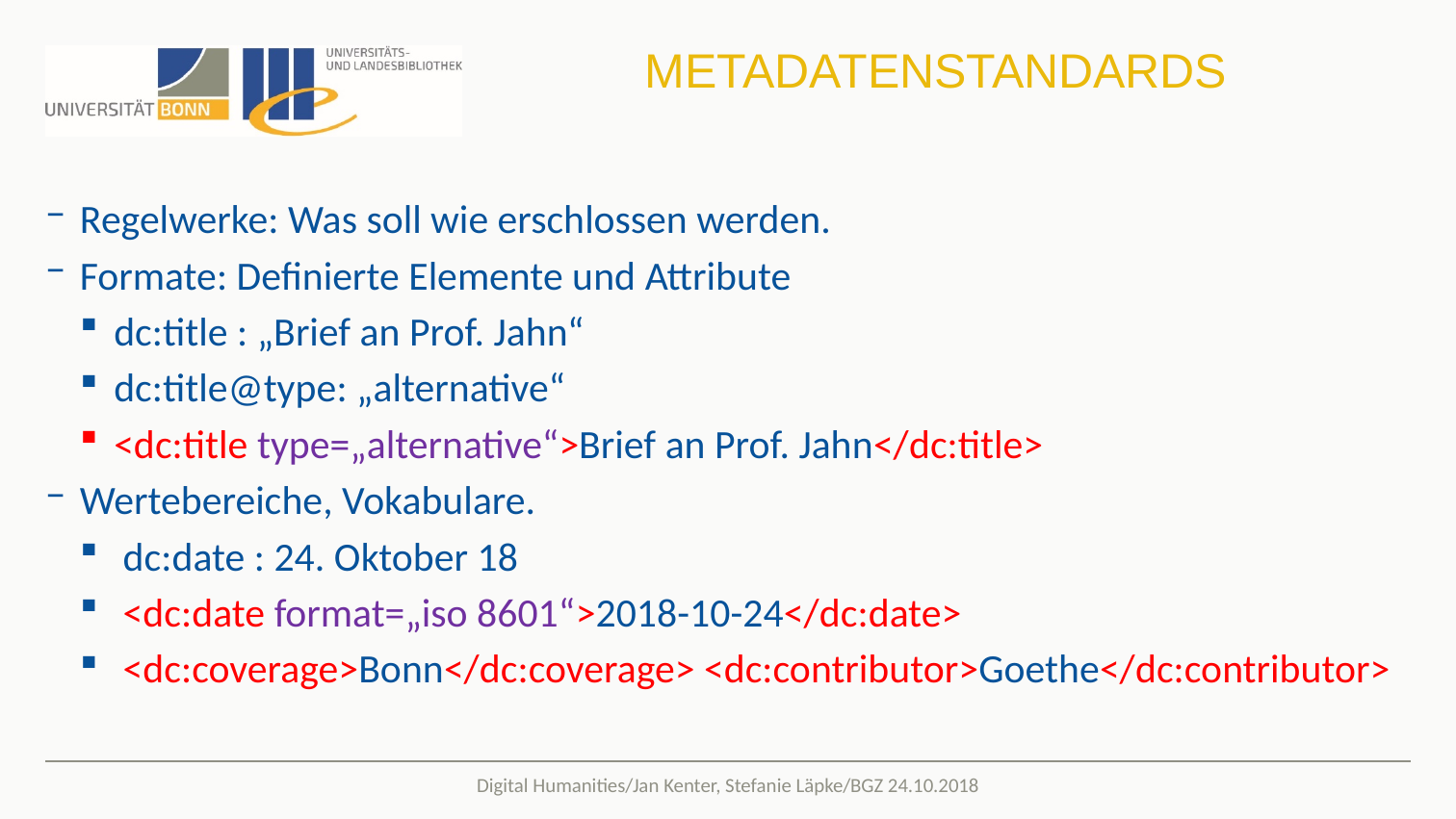

# Metadatenstandards
Regelwerke: Was soll wie erschlossen werden.
Formate: Definierte Elemente und Attribute
dc:title : „Brief an Prof. Jahn“
dc:title@type: „alternative“
<dc:title type=„alternative“>Brief an Prof. Jahn</dc:title>
Wertebereiche, Vokabulare.
 dc:date : 24. Oktober 18
 <dc:date format=„iso 8601“>2018-10-24</dc:date>
 <dc:coverage>Bonn</dc:coverage> <dc:contributor>Goethe</dc:contributor>
Digital Humanities/Jan Kenter, Stefanie Läpke/BGZ 24.10.2018